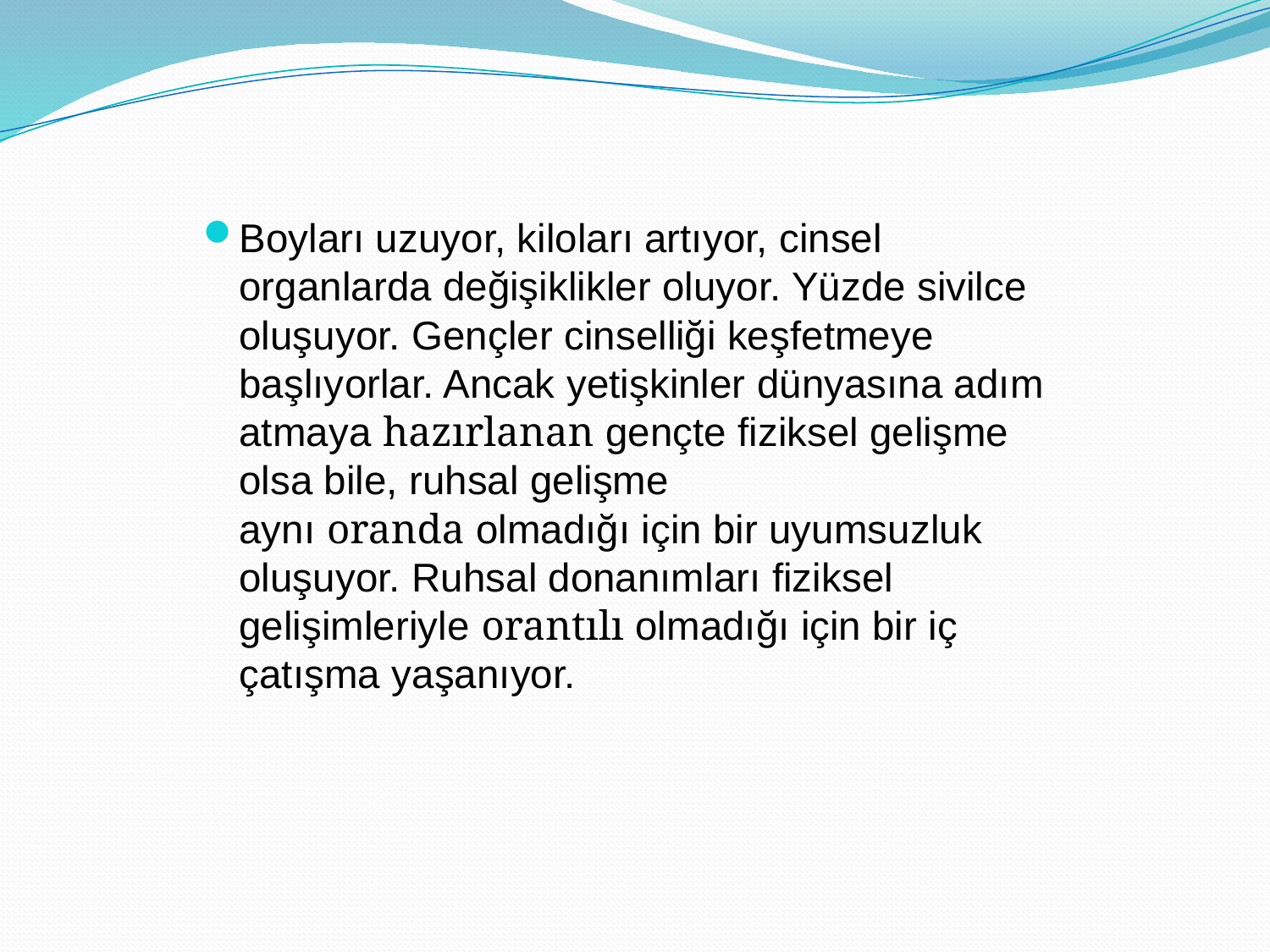

#
Boyları uzuyor, kiloları artıyor, cinsel organlarda değişiklikler oluyor. Yüzde sivilce oluşuyor. Gençler cinselliği keşfetmeye başlıyorlar. Ancak yetişkinler dünyasına adım atmaya hazırlanan gençte fiziksel gelişme olsa bile, ruhsal gelişme aynı oranda olmadığı için bir uyumsuzluk oluşuyor. Ruhsal donanımları fiziksel gelişimleriyle orantılı olmadığı için bir iç çatışma yaşanıyor.